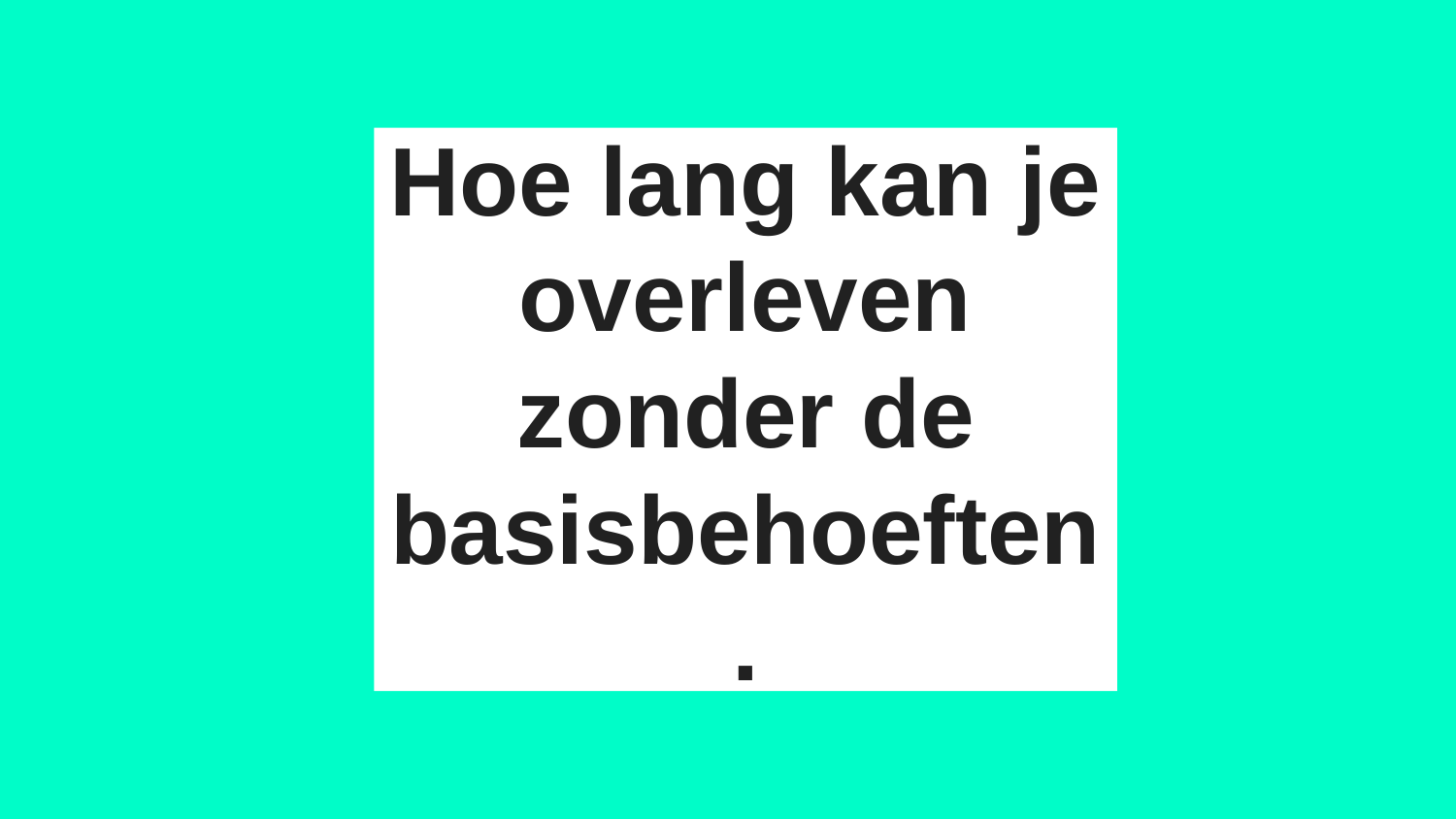

# Hoe lang kan je overleven zonder de basisbehoeften.